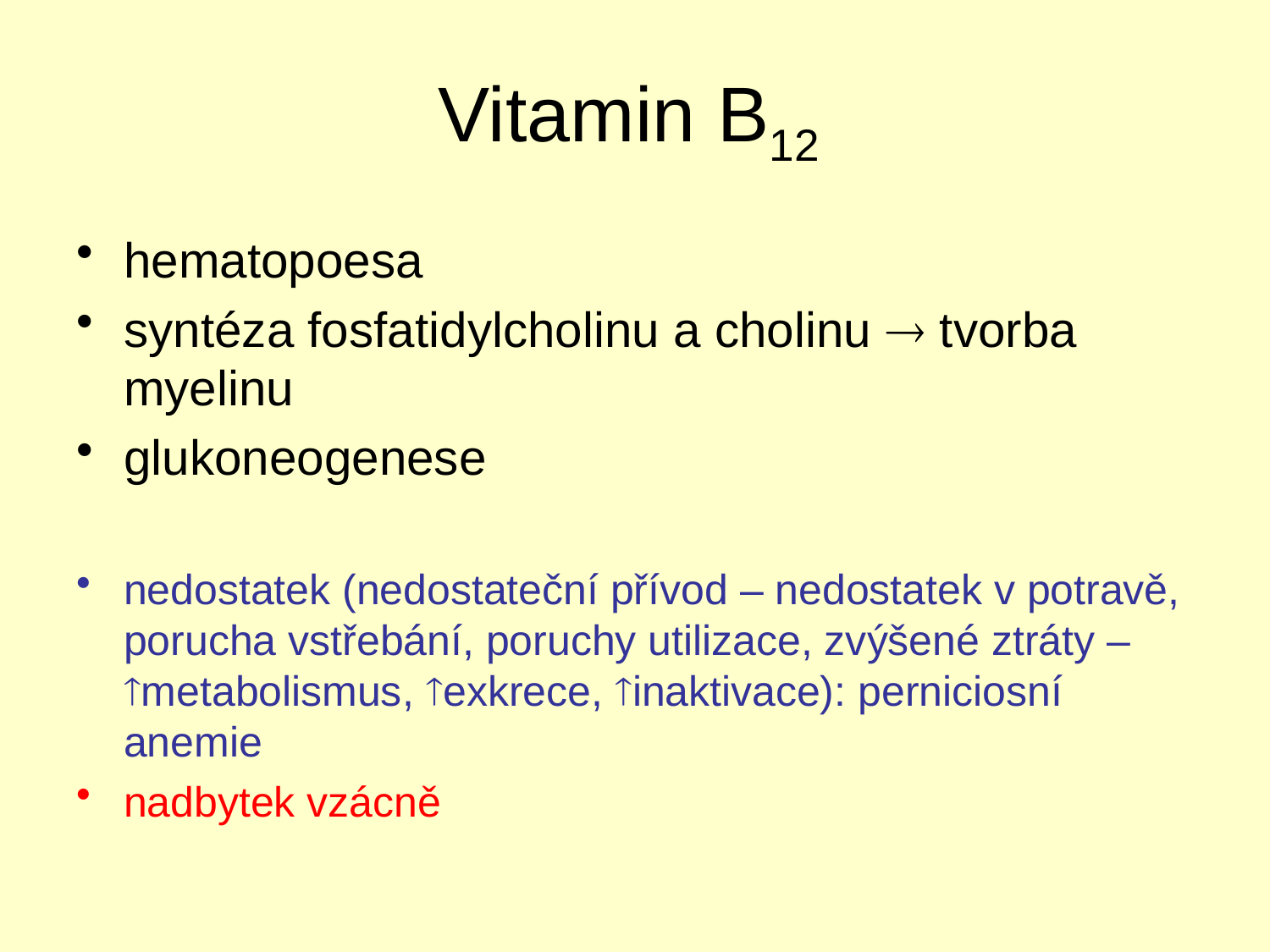

# Vitamin B12
hematopoesa
syntéza fosfatidylcholinu a cholinu → tvorba myelinu
glukoneogenese

nedostatek (nedostateční přívod – nedostatek v potravě, porucha vstřebání, poruchy utilizace, zvýšené ztráty – ↑metabolismus, ↑exkrece, ↑inaktivace): perniciosní anemie
nadbytek vzácně